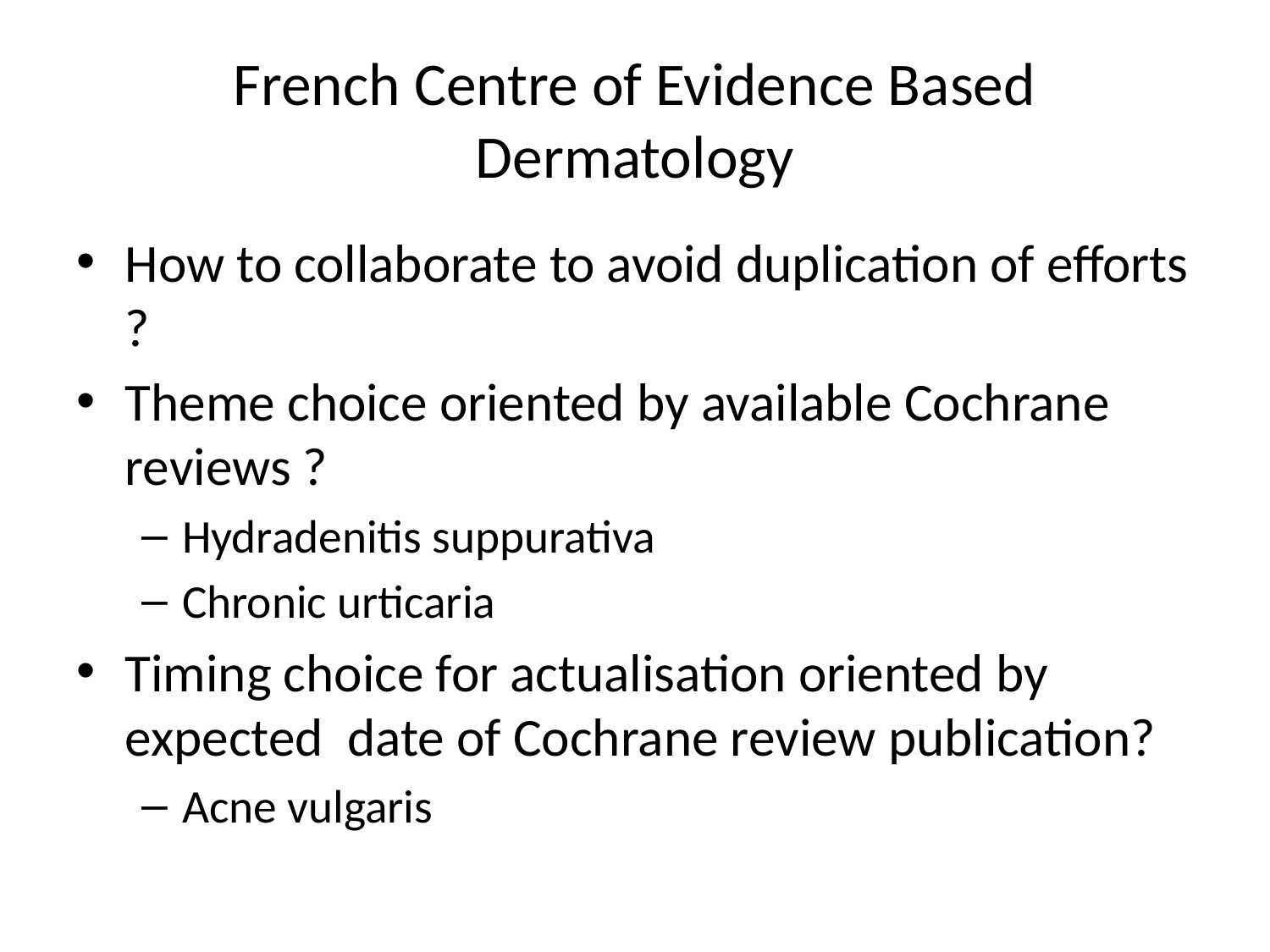

# French Centre of Evidence Based Dermatology
How to collaborate to avoid duplication of efforts ?
Theme choice oriented by available Cochrane reviews ?
Hydradenitis suppurativa
Chronic urticaria
Timing choice for actualisation oriented by expected  date of Cochrane review publication?
Acne vulgaris